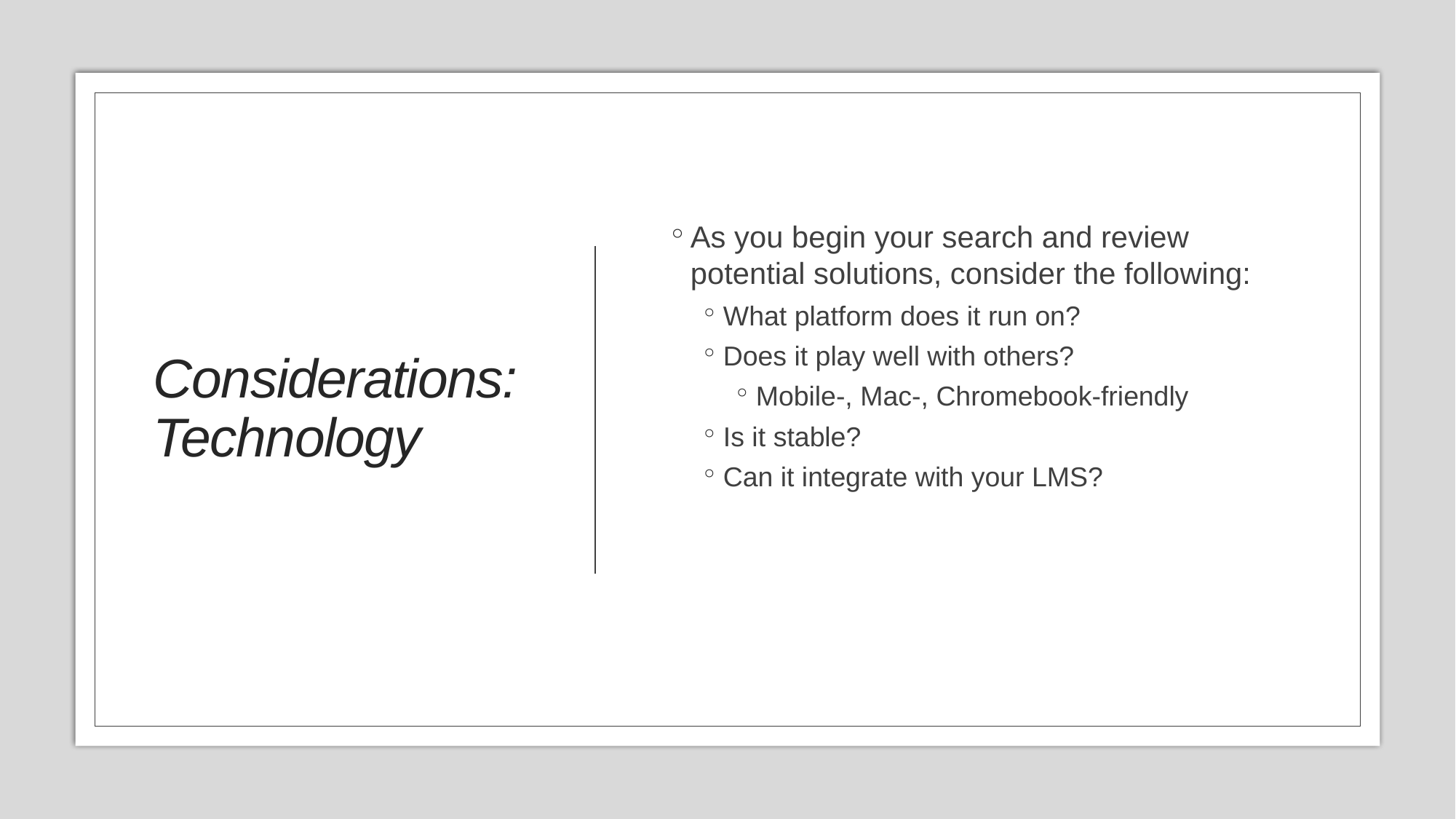

# Considerations: Technology
As you begin your search and review potential solutions, consider the following:
What platform does it run on?
Does it play well with others?
Mobile-, Mac-, Chromebook-friendly
Is it stable?
Can it integrate with your LMS?